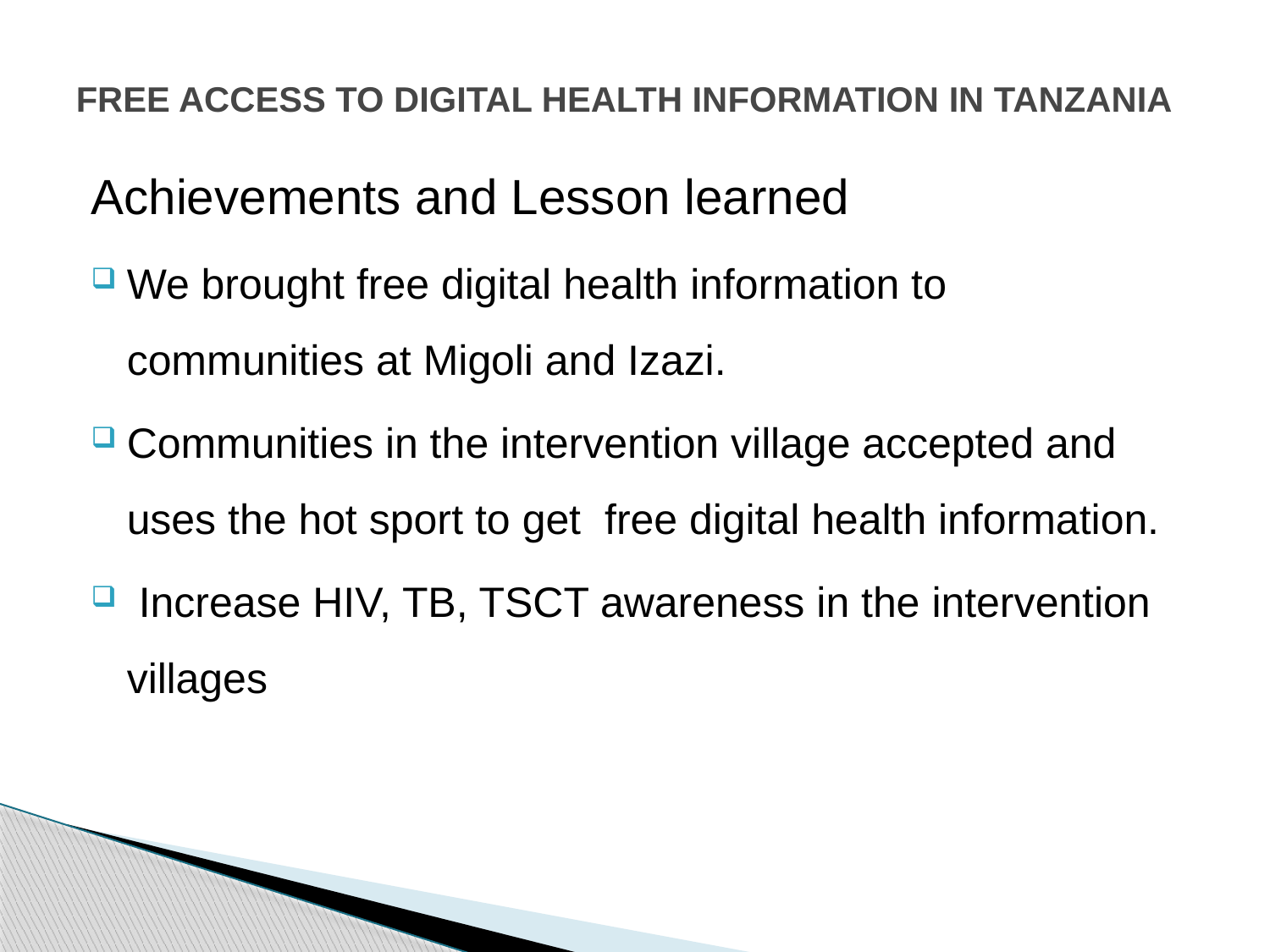

# FREE ACCESS TO DIGITAL HEALTH INFORMATION IN TANZANIA
Achievements and Lesson learned
We brought free digital health information to communities at Migoli and Izazi.
Communities in the intervention village accepted and uses the hot sport to get  free digital health information.
 Increase HIV, TB, TSCT awareness in the intervention  villages